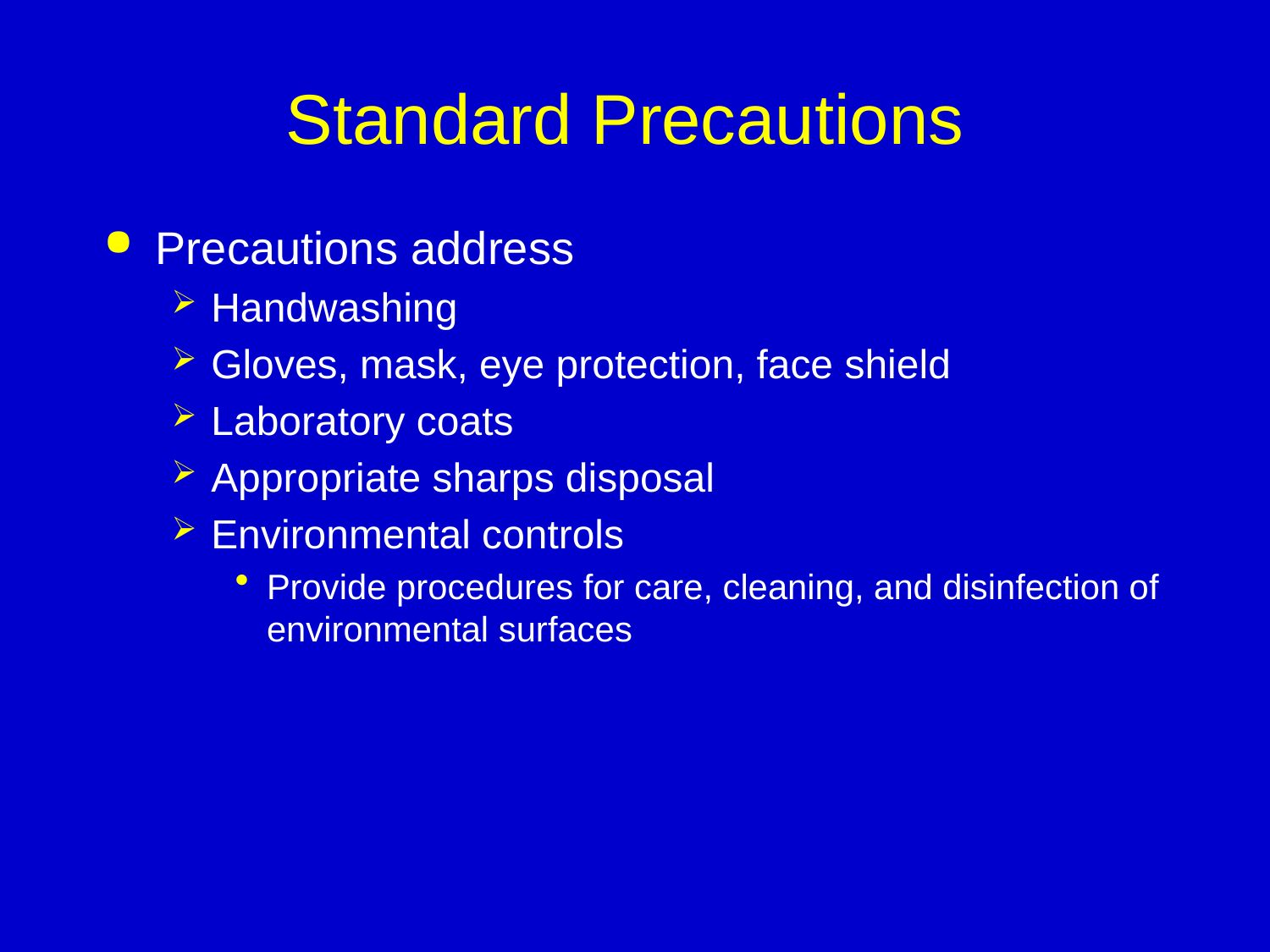

# Standard Precautions
Precautions address
Handwashing
Gloves, mask, eye protection, face shield
Laboratory coats
Appropriate sharps disposal
Environmental controls
Provide procedures for care, cleaning, and disinfection of environmental surfaces